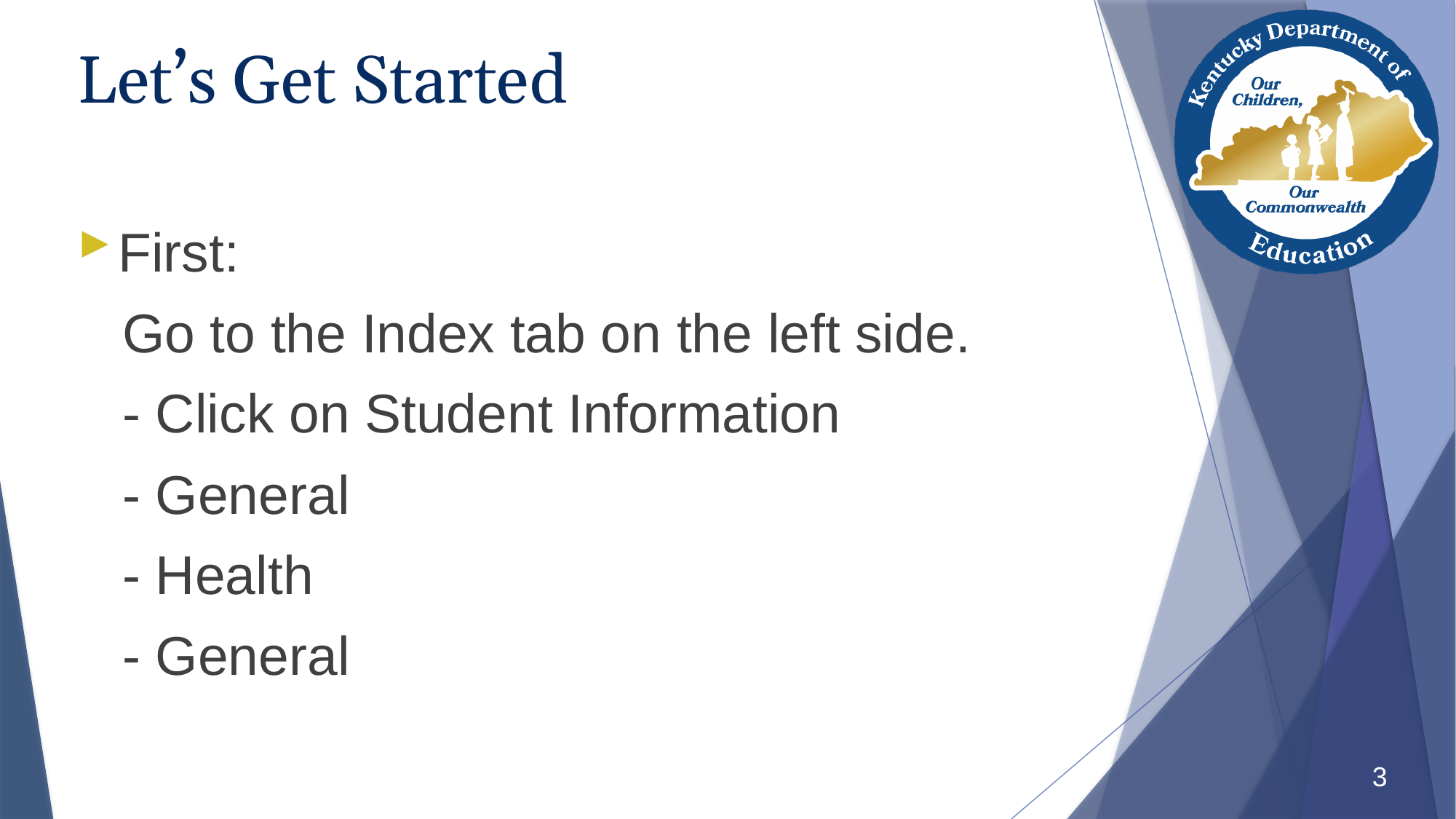

# Let’s Get Started
First:
   Go to the Index tab on the left side.
   - Click on Student Information
   - General
   - Health
   - General
3